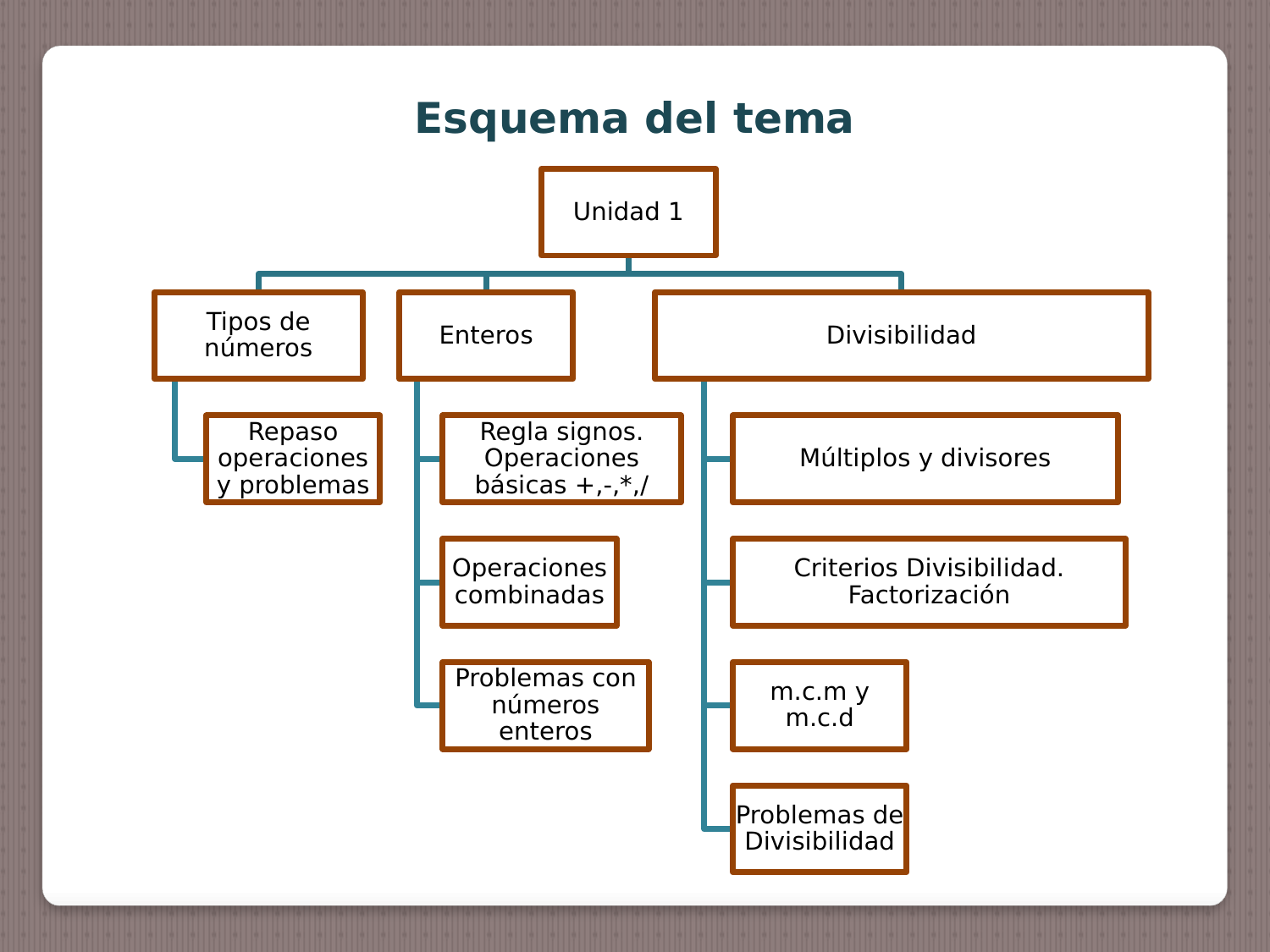

Esquema del tema
Unidad 1
Tipos de números
Repaso operaciones y problemas
Enteros
Regla signos. Operaciones básicas +,-,*,/
Operaciones combinadas
Problemas con números enteros
Divisibilidad
Múltiplos y divisores
Criterios Divisibilidad. Factorización
m.c.m y m.c.d
Problemas de Divisibilidad